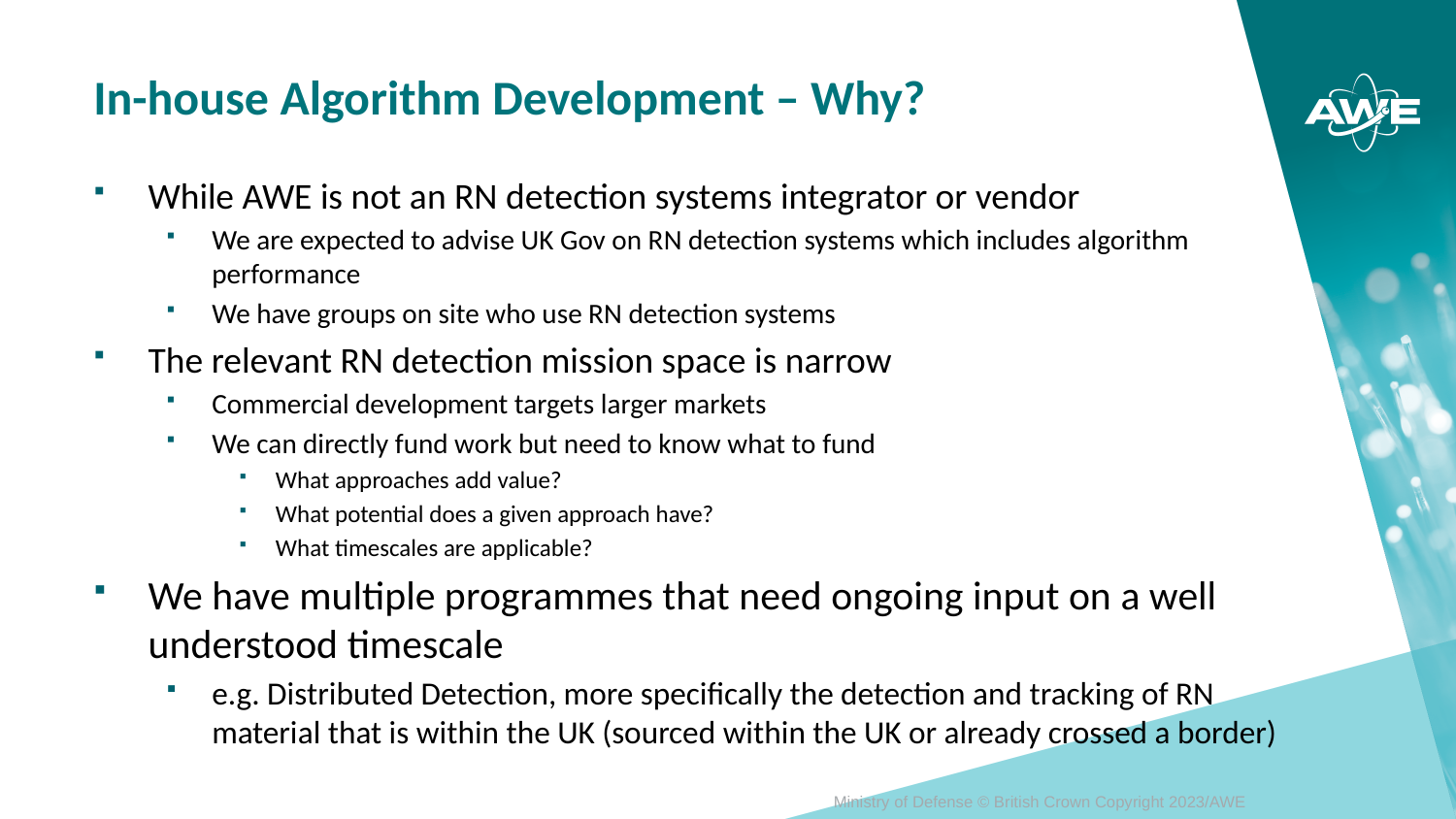

In-house Algorithm Development – Why?
While AWE is not an RN detection systems integrator or vendor
We are expected to advise UK Gov on RN detection systems which includes algorithm performance
We have groups on site who use RN detection systems
The relevant RN detection mission space is narrow
Commercial development targets larger markets
We can directly fund work but need to know what to fund
What approaches add value?
What potential does a given approach have?
What timescales are applicable?
We have multiple programmes that need ongoing input on a well understood timescale
e.g. Distributed Detection, more specifically the detection and tracking of RN material that is within the UK (sourced within the UK or already crossed a border)